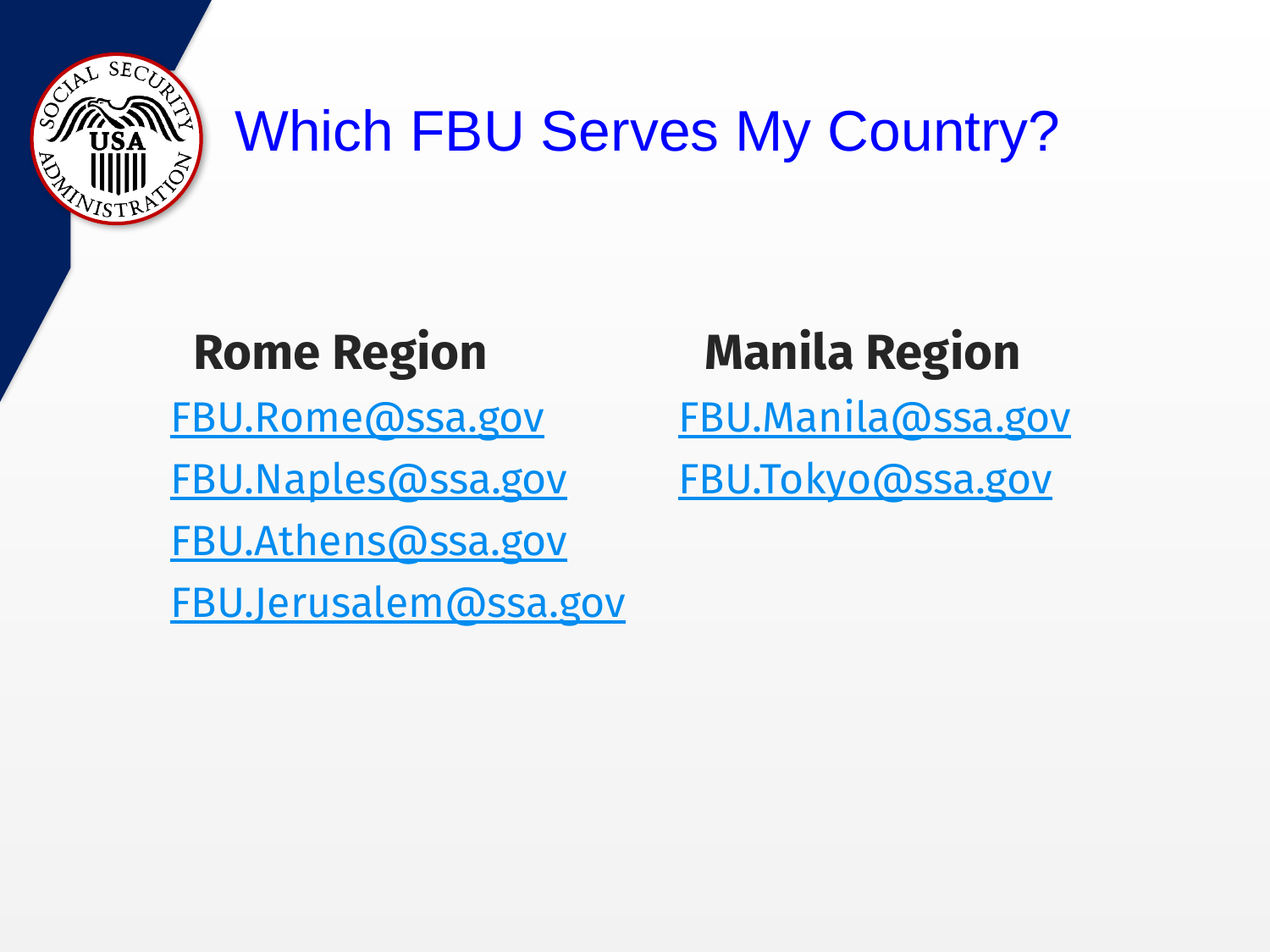

# Which FBU Serves My Country?
  Rome Region		  Manila Region
FBU.Rome@ssa.gov		FBU.Manila@ssa.gov
FBU.Naples@ssa.gov	FBU.Tokyo@ssa.gov
FBU.Athens@ssa.gov
FBU.Jerusalem@ssa.gov